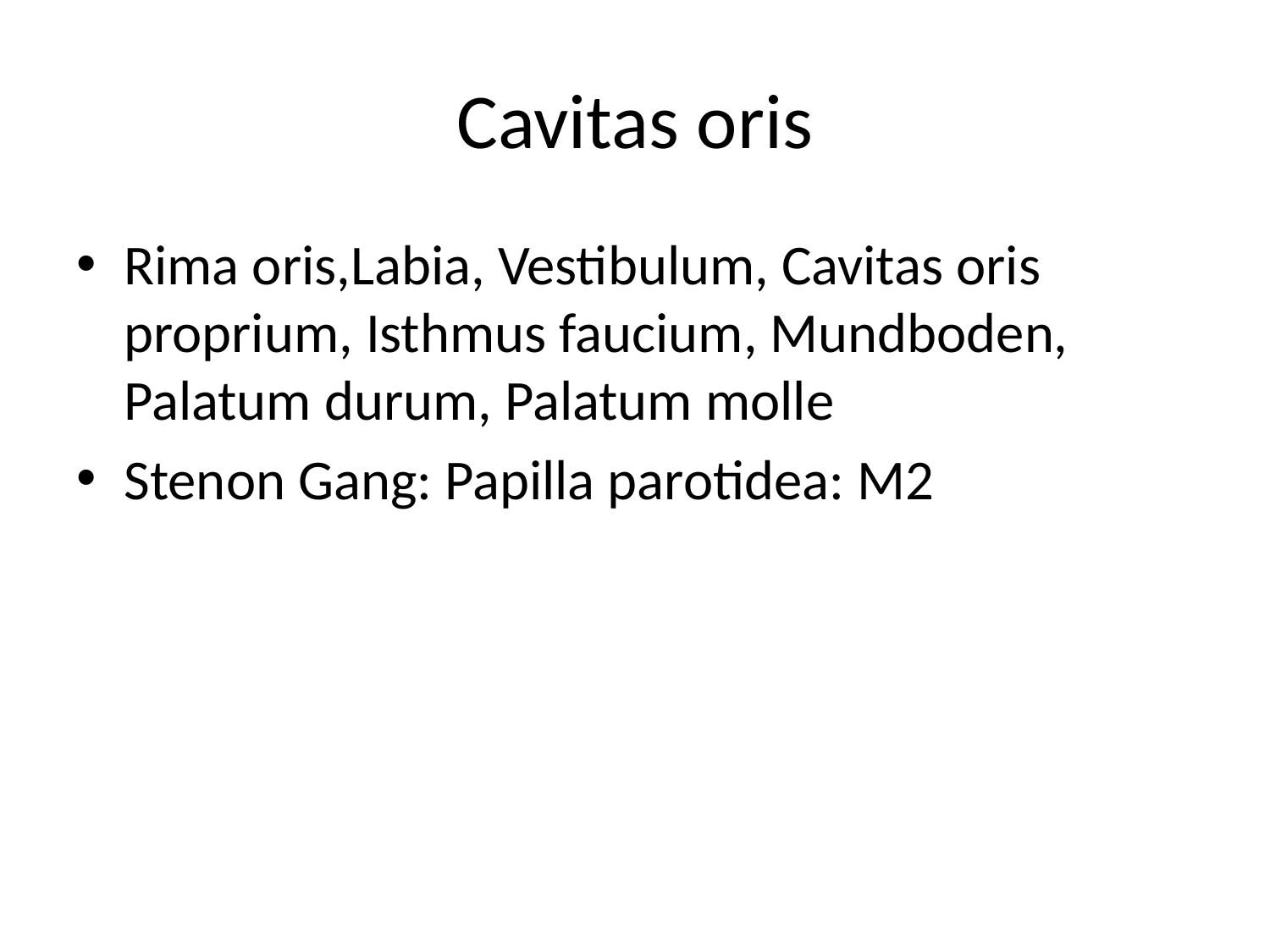

# Cavitas oris
Rima oris,Labia, Vestibulum, Cavitas oris proprium, Isthmus faucium, Mundboden, Palatum durum, Palatum molle
Stenon Gang: Papilla parotidea: M2